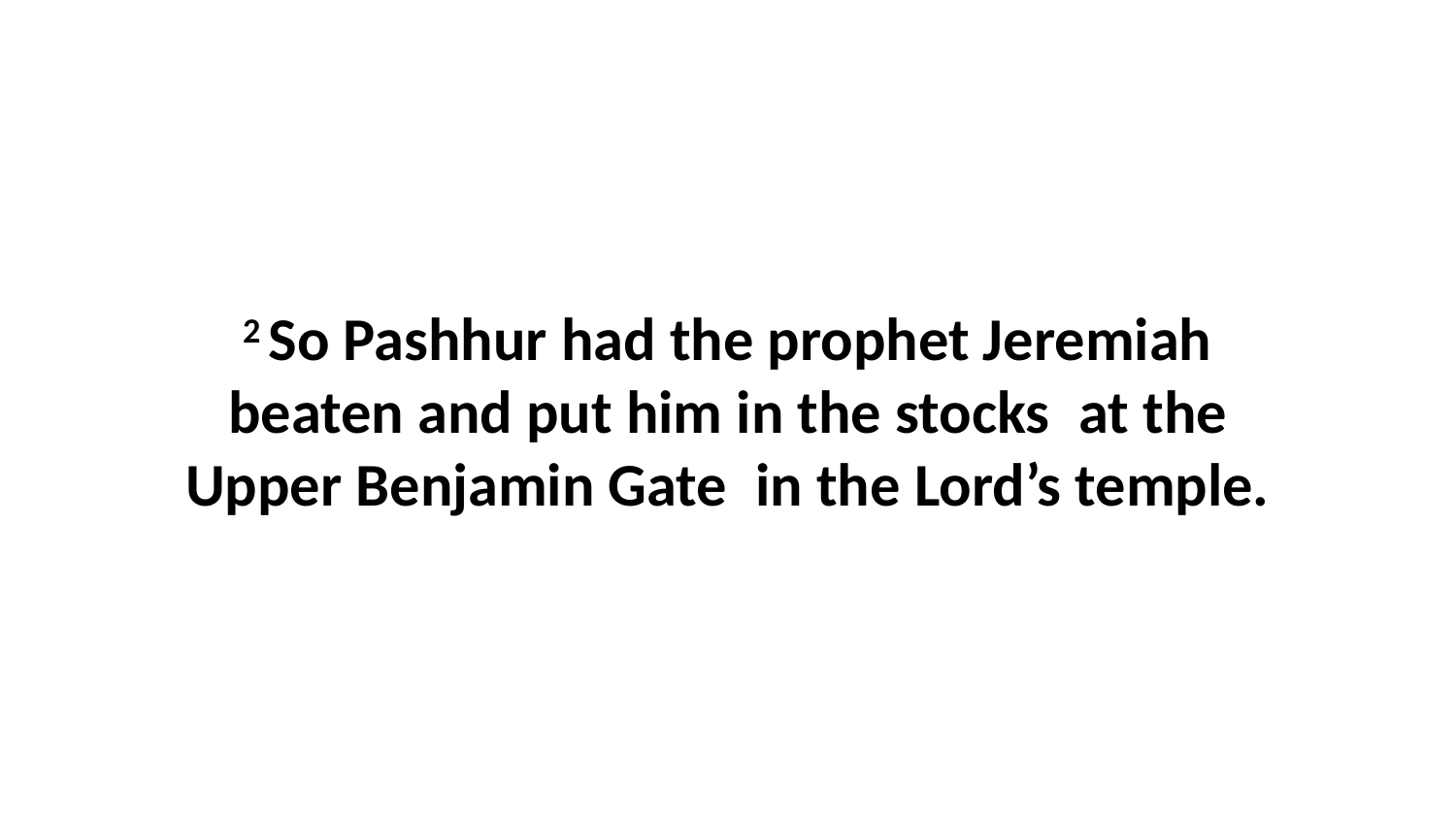

2 So Pashhur had the prophet Jeremiah beaten and put him in the stocks  at the Upper Benjamin Gate  in the Lord’s temple.